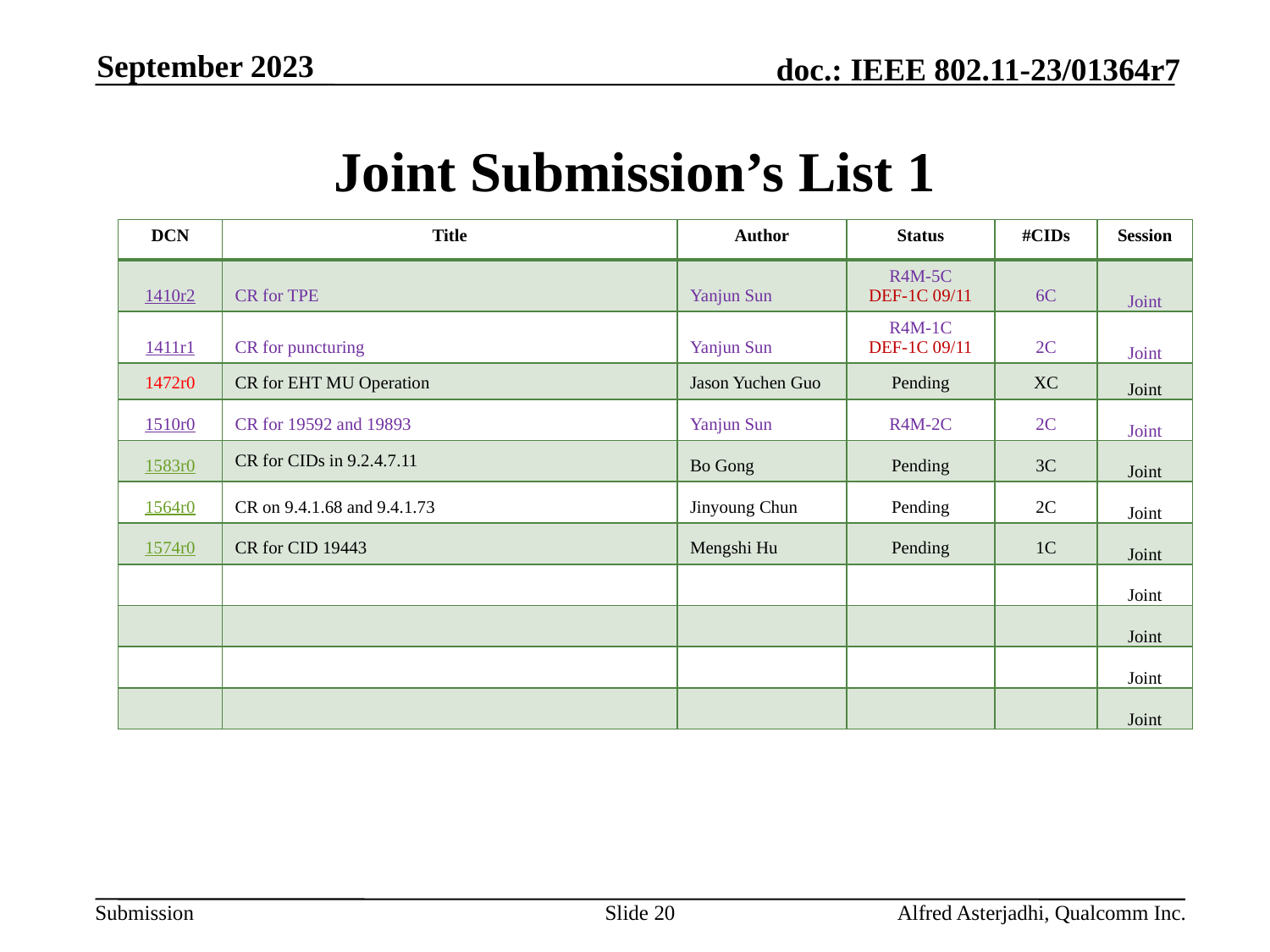

September 2023
# Joint Submission’s List 1
| DCN | Title | Author | Status | #CIDs | Session |
| --- | --- | --- | --- | --- | --- |
| 1410r2 | CR for TPE | Yanjun Sun | R4M-5C DEF-1C 09/11 | 6C | Joint |
| 1411r1 | CR for puncturing | Yanjun Sun | R4M-1C DEF-1C 09/11 | 2C | Joint |
| 1472r0 | CR for EHT MU Operation | Jason Yuchen Guo | Pending | XC | Joint |
| 1510r0 | CR for 19592 and 19893 | Yanjun Sun | R4M-2C | 2C | Joint |
| 1583r0 | CR for CIDs in 9.2.4.7.11 | Bo Gong | Pending | 3C | Joint |
| 1564r0 | CR on 9.4.1.68 and 9.4.1.73 | Jinyoung Chun | Pending | 2C | Joint |
| 1574r0 | CR for CID 19443 | Mengshi Hu | Pending | 1C | Joint |
|  |  |  |  |  | Joint |
|  |  |  |  |  | Joint |
|  |  |  |  |  | Joint |
|  |  |  |  |  | Joint |
Slide 20
Alfred Asterjadhi, Qualcomm Inc.